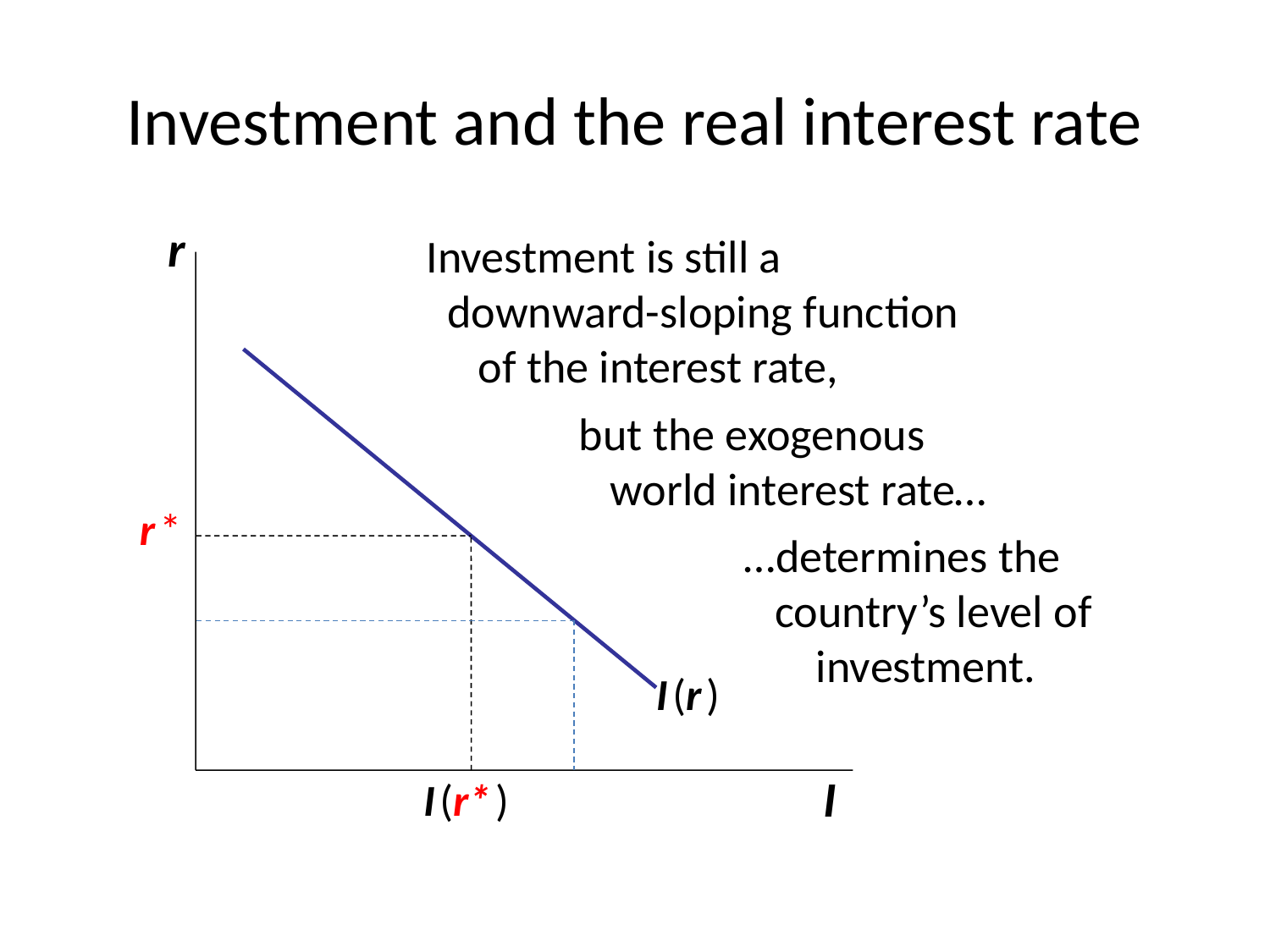

# Investment and the real interest rate
r

I

Investment is still a
  downward-sloping function
     of the interest rate,

I (r )
but the exogenous
   world interest rate…
r *
…determines the
   country’s level of
       investment.

I (r* )